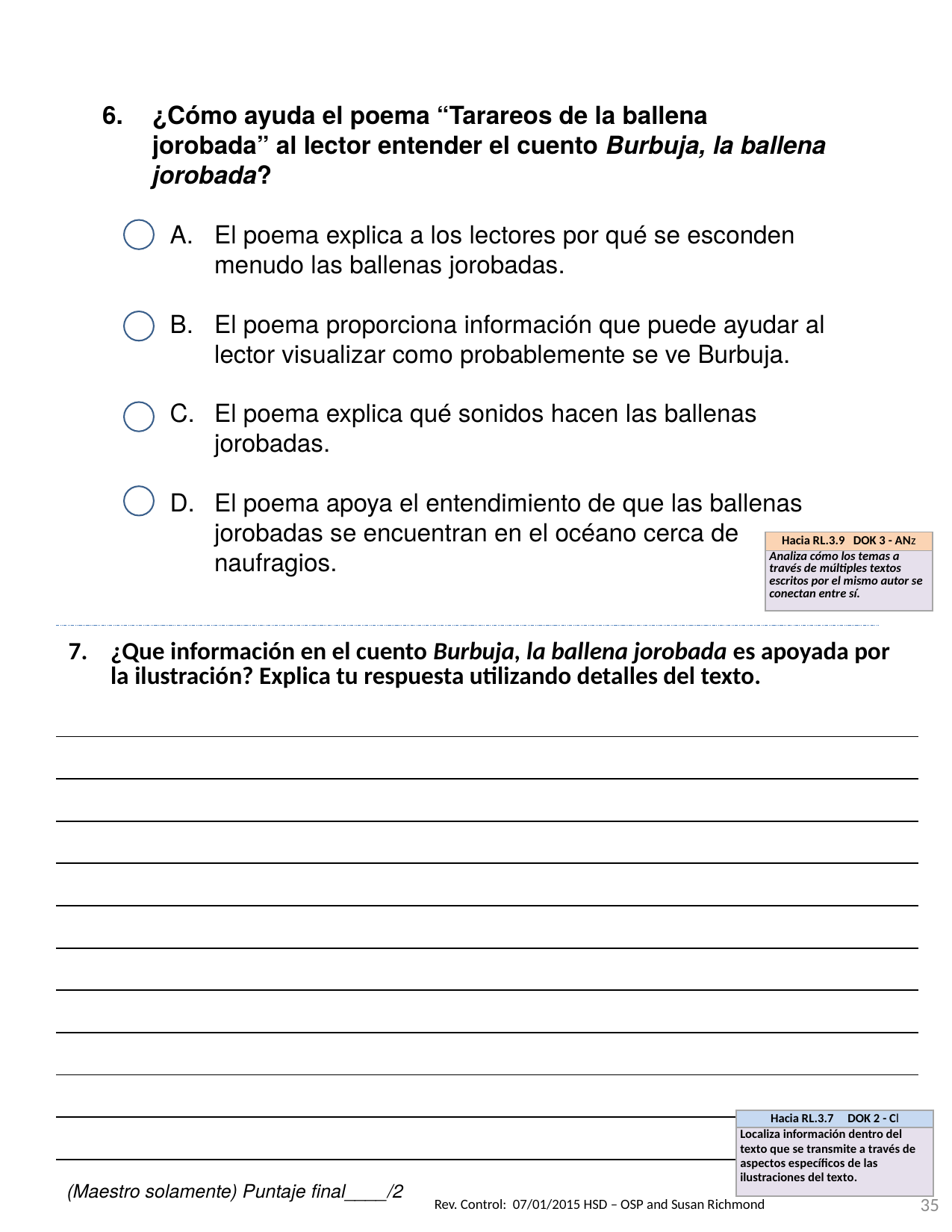

¿Cómo ayuda el poema “Tarareos de la ballena jorobada” al lector entender el cuento Burbuja, la ballena jorobada?

El poema explica a los lectores por qué se esconden menudo las ballenas jorobadas.

El poema proporciona información que puede ayudar al lector visualizar como probablemente se ve Burbuja.

El poema explica qué sonidos hacen las ballenas jorobadas.

El poema apoya el entendimiento de que las ballenas jorobadas se encuentran en el océano cerca de naufragios.

| Hacia RL.3.9 DOK 3 - ANz |
| --- |
| Analiza cómo los temas a través de múltiples textos escritos por el mismo autor se conectan entre sí. |
| ¿Que información en el cuento Burbuja, la ballena jorobada es apoyada por la ilustración? Explica tu respuesta utilizando detalles del texto. |
| --- |
|  |
|  |
|  |
|  |
|  |
|  |
|  |
|  |
|  |
|  |
| Hacia RL.3.7 DOK 2 - Cl |
| --- |
| Localiza información dentro del texto que se transmite a través de aspectos específicos de las ilustraciones del texto. |
(Maestro solamente) Puntaje final____/2

35